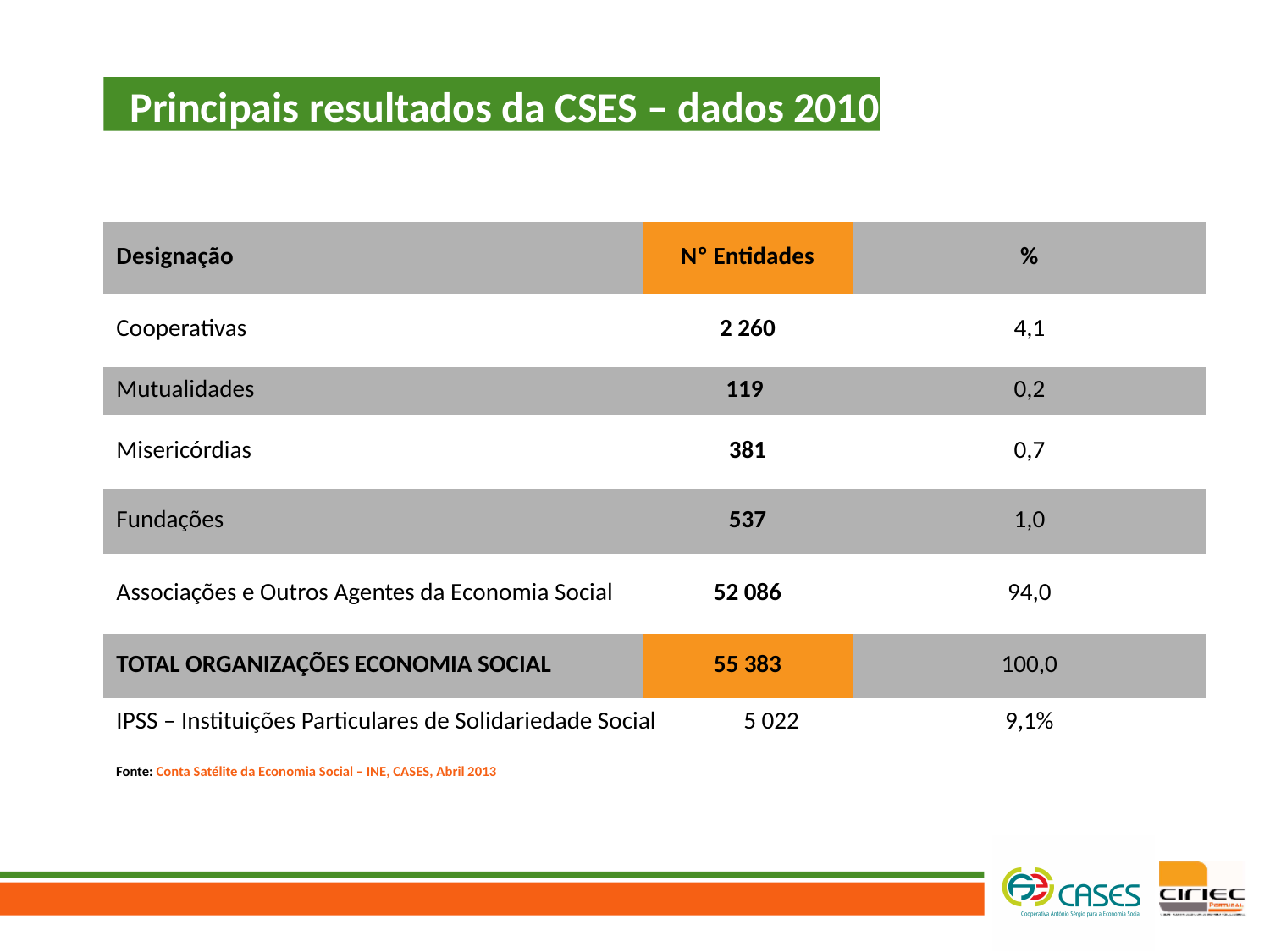

Principais resultados da CSES – dados 2010
| Designação | Nº Entidades | % |
| --- | --- | --- |
| Cooperativas | 2 260 | 4,1 |
| Mutualidades | 119 | 0,2 |
| Misericórdias | 381 | 0,7 |
| Fundações | 537 | 1,0 |
| Associações e Outros Agentes da Economia Social | 52 086 | 94,0 |
| TOTAL ORGANIZAÇÕES ECONOMIA SOCIAL | 55 383 | 100,0 |
| IPSS – Instituições Particulares de Solidariedade Social 5 022 |  | 9,1% |
Fonte: Conta Satélite da Economia Social – INE, CASES, Abril 2013